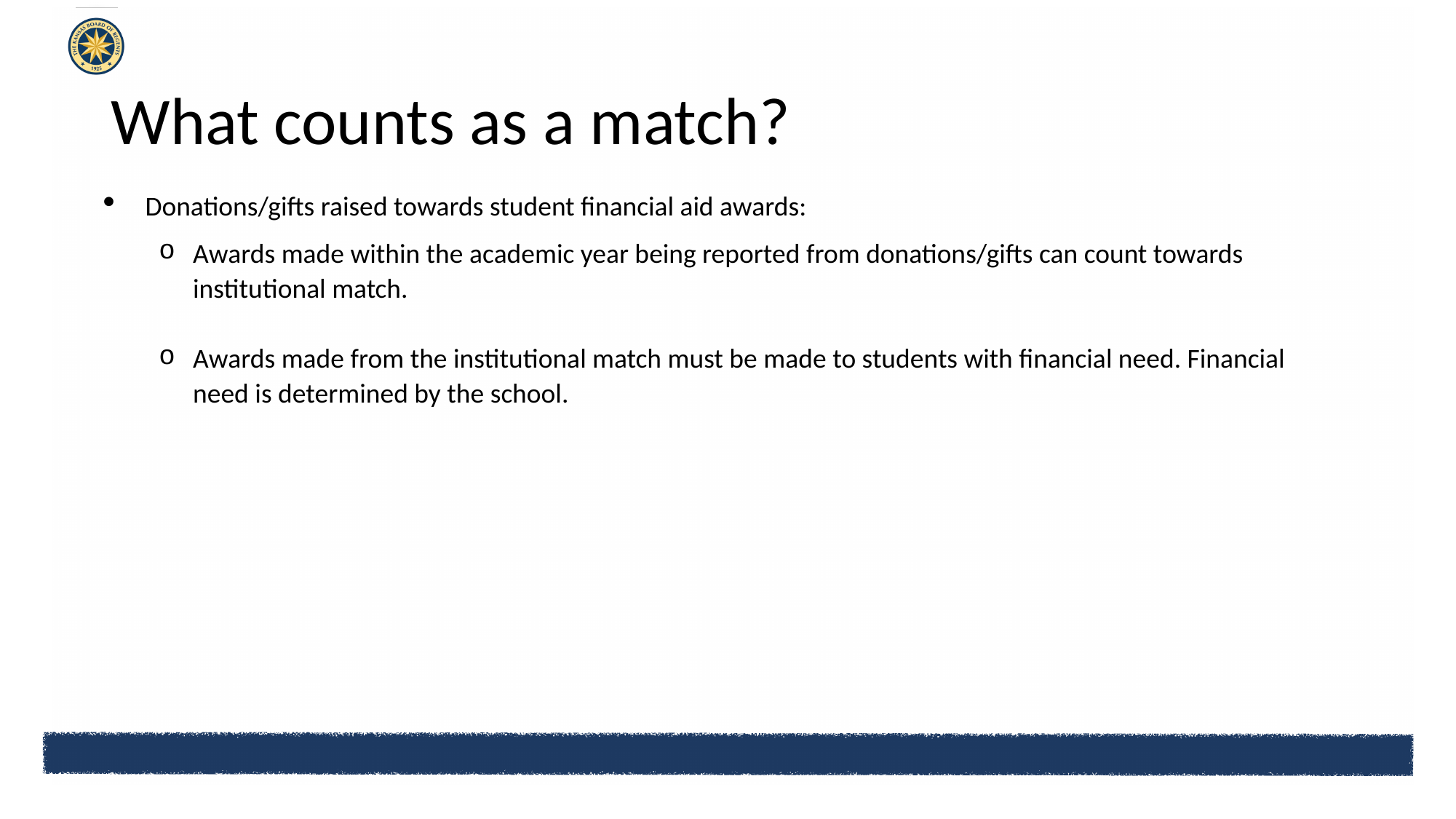

# What counts as a match?
Donations/gifts raised towards student financial aid awards:
Awards made within the academic year being reported from donations/gifts can count towards institutional match.

Awards made from the institutional match must be made to students with financial need. Financial need is determined by the school.